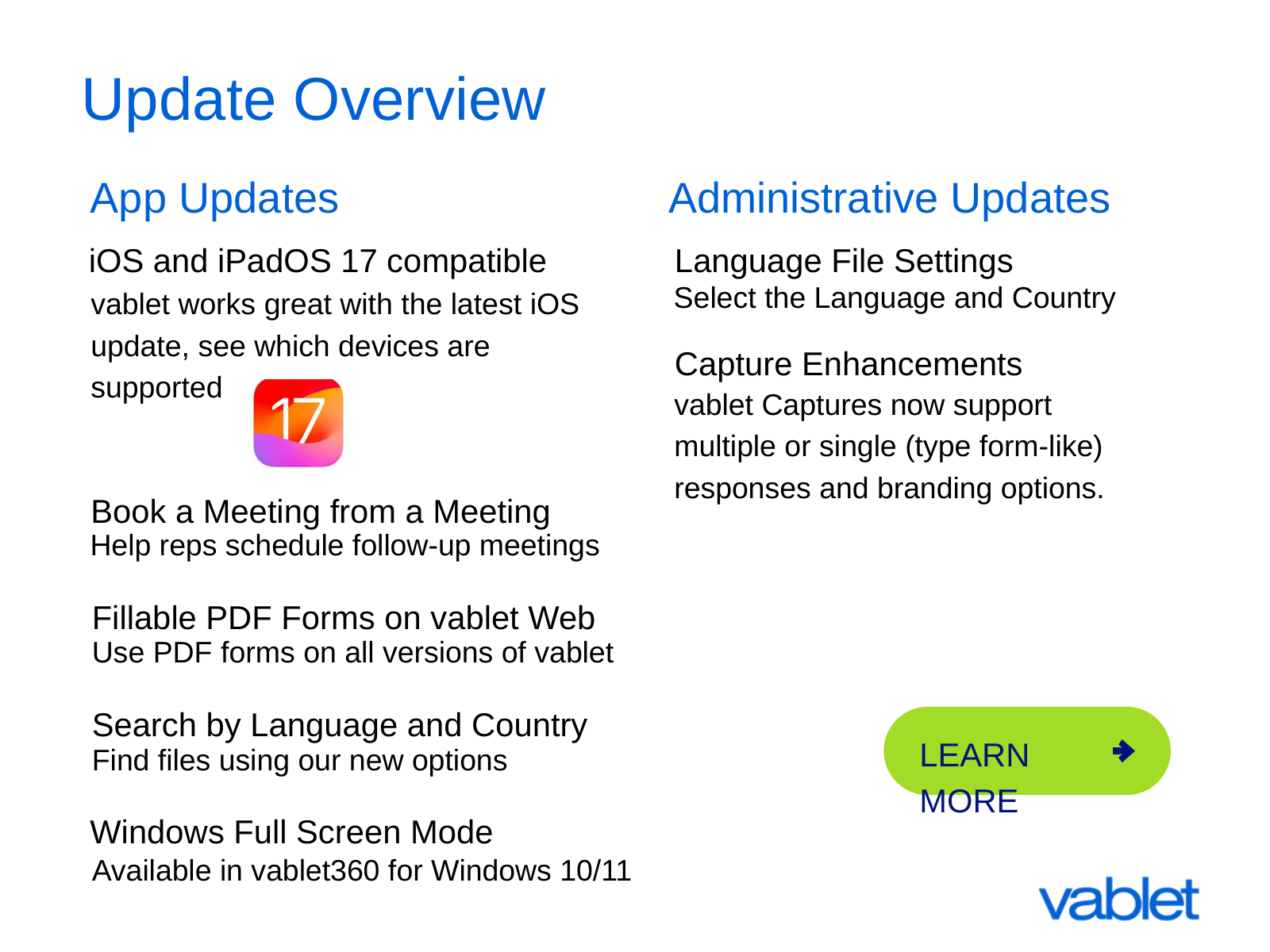

Update Overview
App Updates
Administrative Updates
iOS and iPadOS 17 compatible
Language File Settings
Select the Language and Country
vablet works great with the latest iOS update, see which devices are supported
Capture Enhancements
vablet Captures now support multiple or single (type form-like) responses and branding options.

Book a Meeting from a Meeting
Help reps schedule follow-up meetings
Fillable PDF Forms on vablet Web
Use PDF forms on all versions of vablet
Search by Language and Country
Find files using our new options

LEARN MORE

Windows Full Screen Mode
Available in vablet360 for Windows 10/11